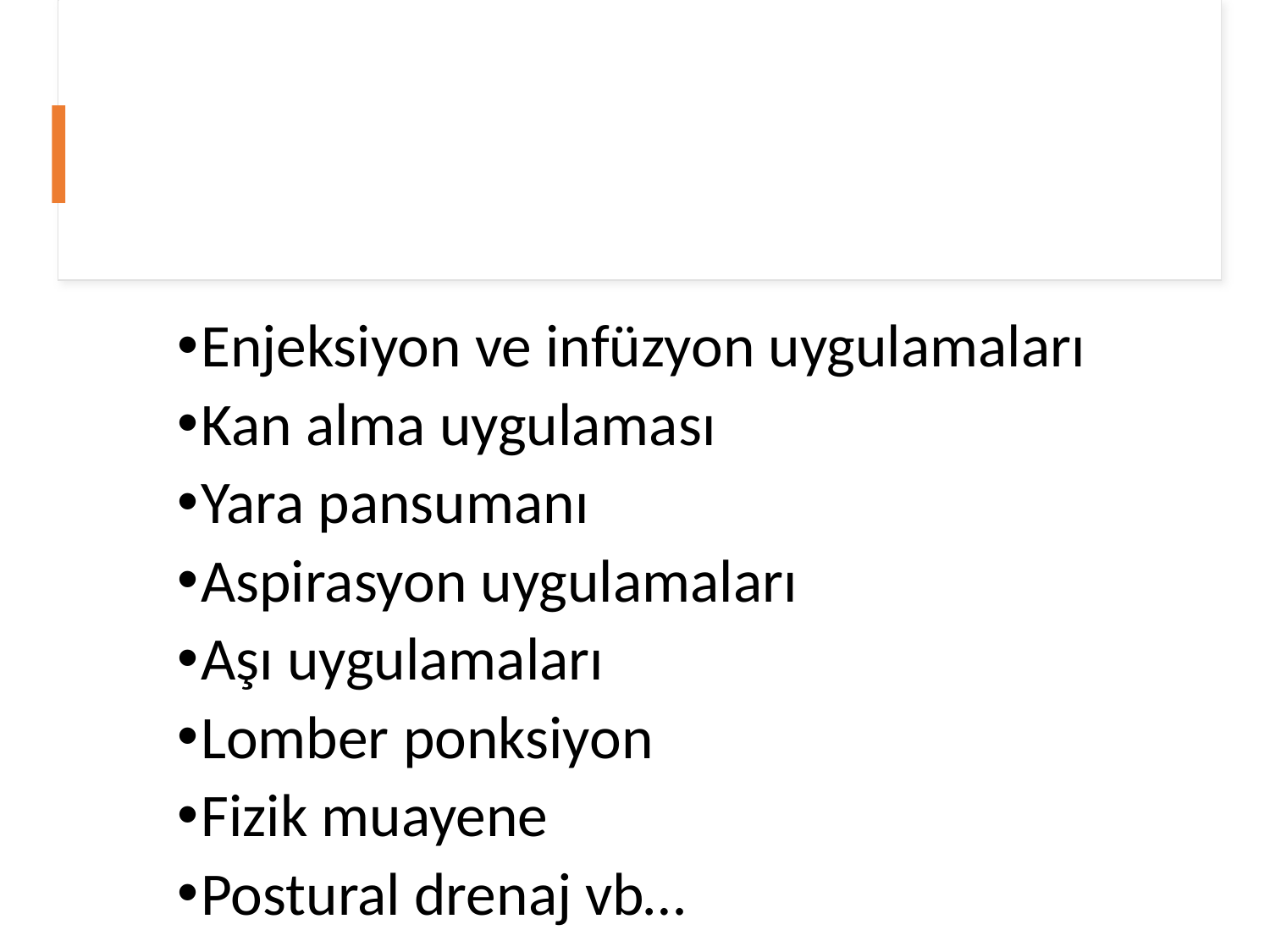

Enjeksiyon ve infüzyon uygulamaları
Kan alma uygulaması
Yara pansumanı
Aspirasyon uygulamaları
Aşı uygulamaları
Lomber ponksiyon
Fizik muayene
Postural drenaj vb…